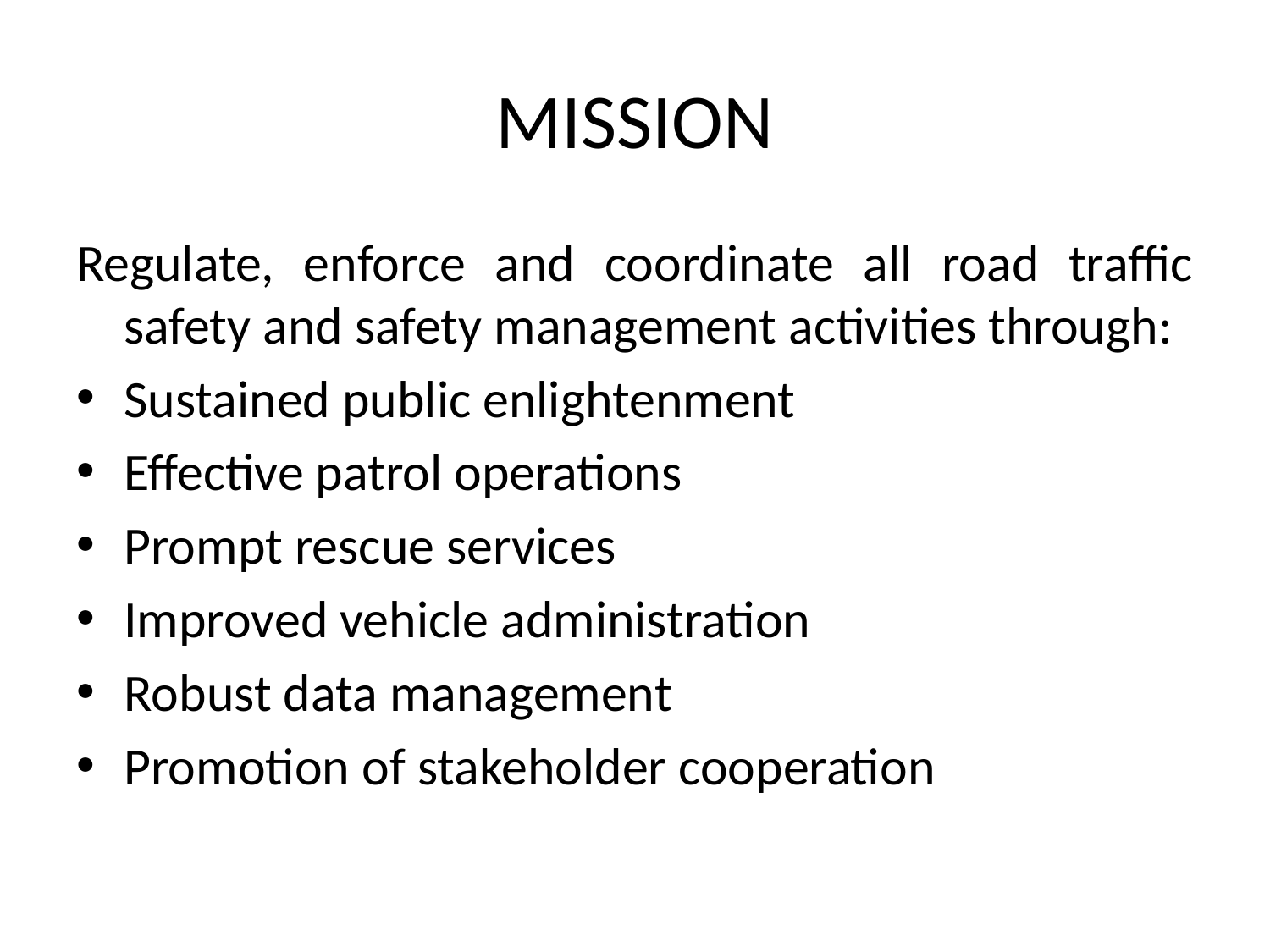

# MISSION
Regulate, enforce and coordinate all road traffic safety and safety management activities through:
Sustained public enlightenment
Effective patrol operations
Prompt rescue services
Improved vehicle administration
Robust data management
Promotion of stakeholder cooperation